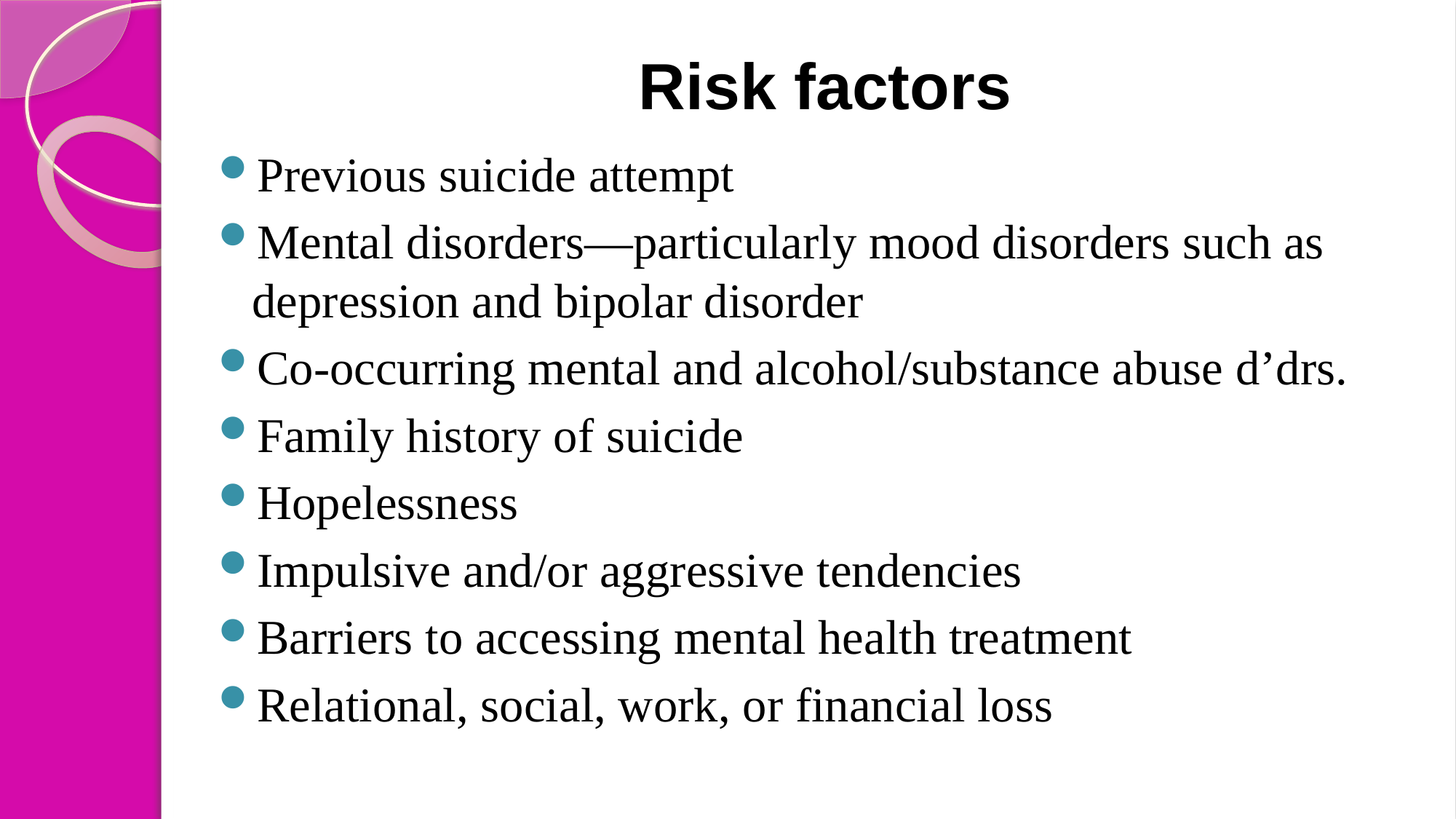

# Risk factors
Previous suicide attempt
Mental disorders—particularly mood disorders such as depression and bipolar disorder
Co-occurring mental and alcohol/substance abuse d’drs.
Family history of suicide
Hopelessness
Impulsive and/or aggressive tendencies
Barriers to accessing mental health treatment
Relational, social, work, or financial loss